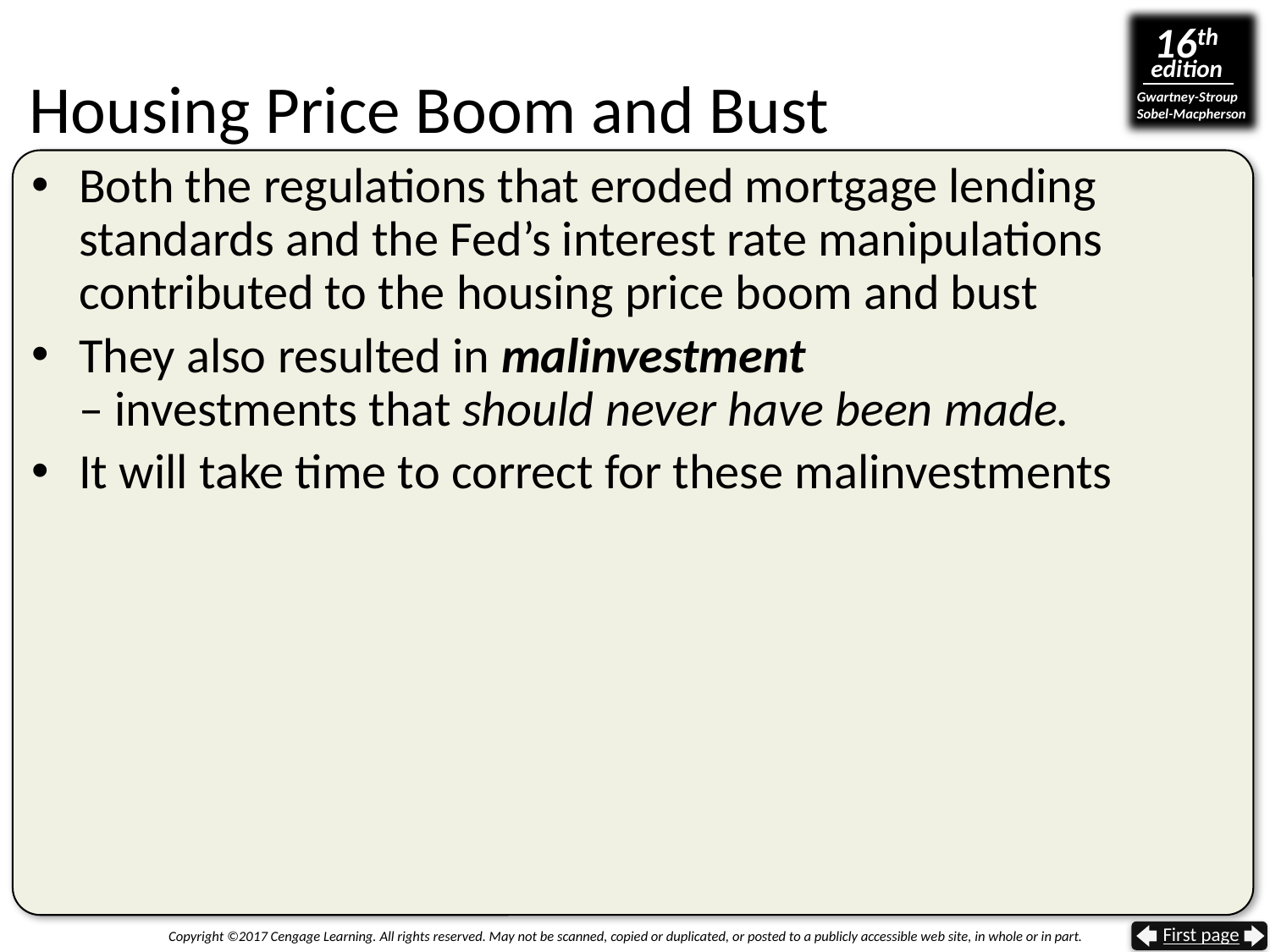

# Housing Price Boom and Bust
Both the regulations that eroded mortgage lending standards and the Fed’s interest rate manipulations contributed to the housing price boom and bust
They also resulted in malinvestment
– investments that should never have been made.
It will take time to correct for these malinvestments